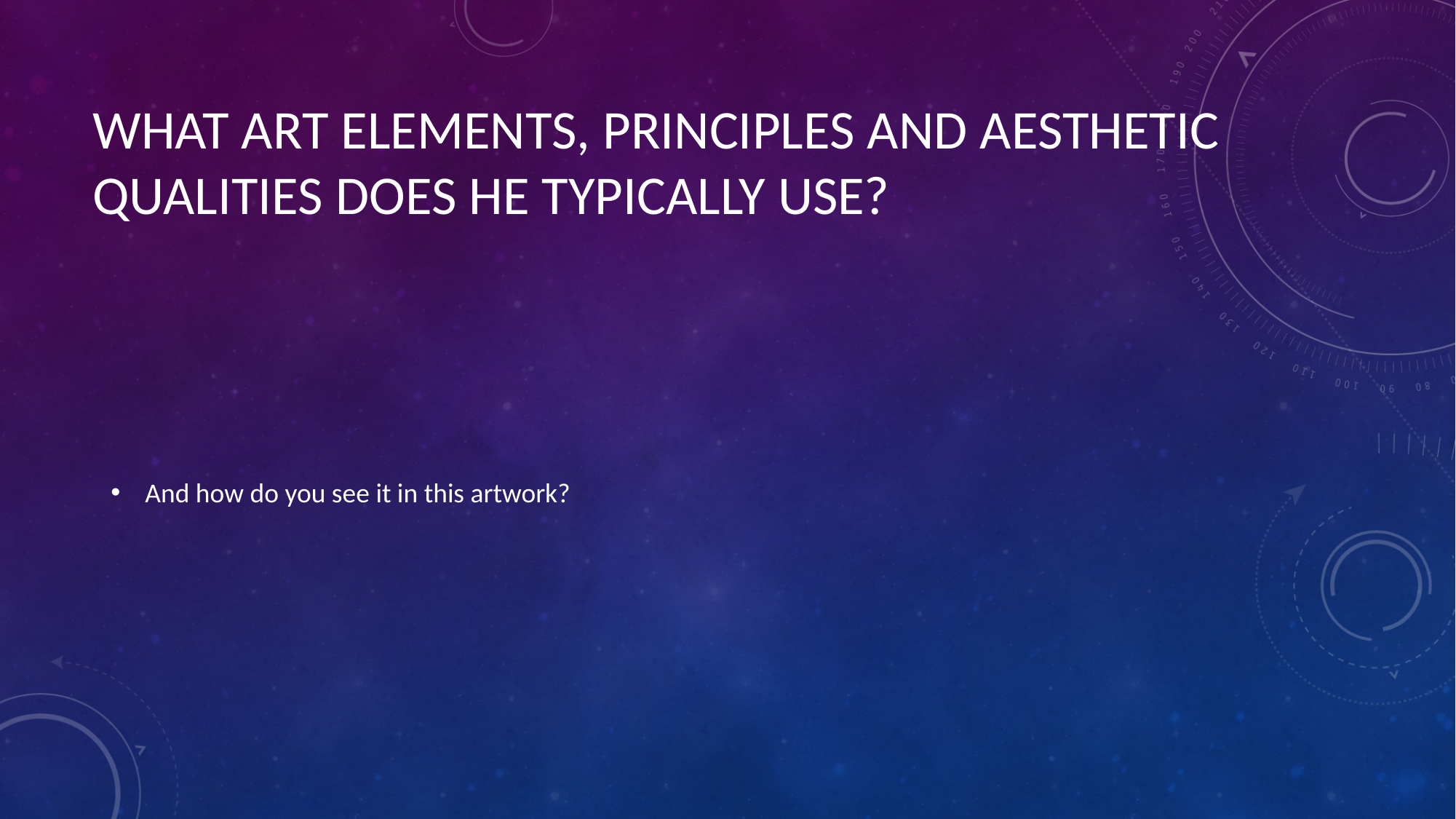

# What Art elements, principles and aesthetic qualities does he typically use?
And how do you see it in this artwork?